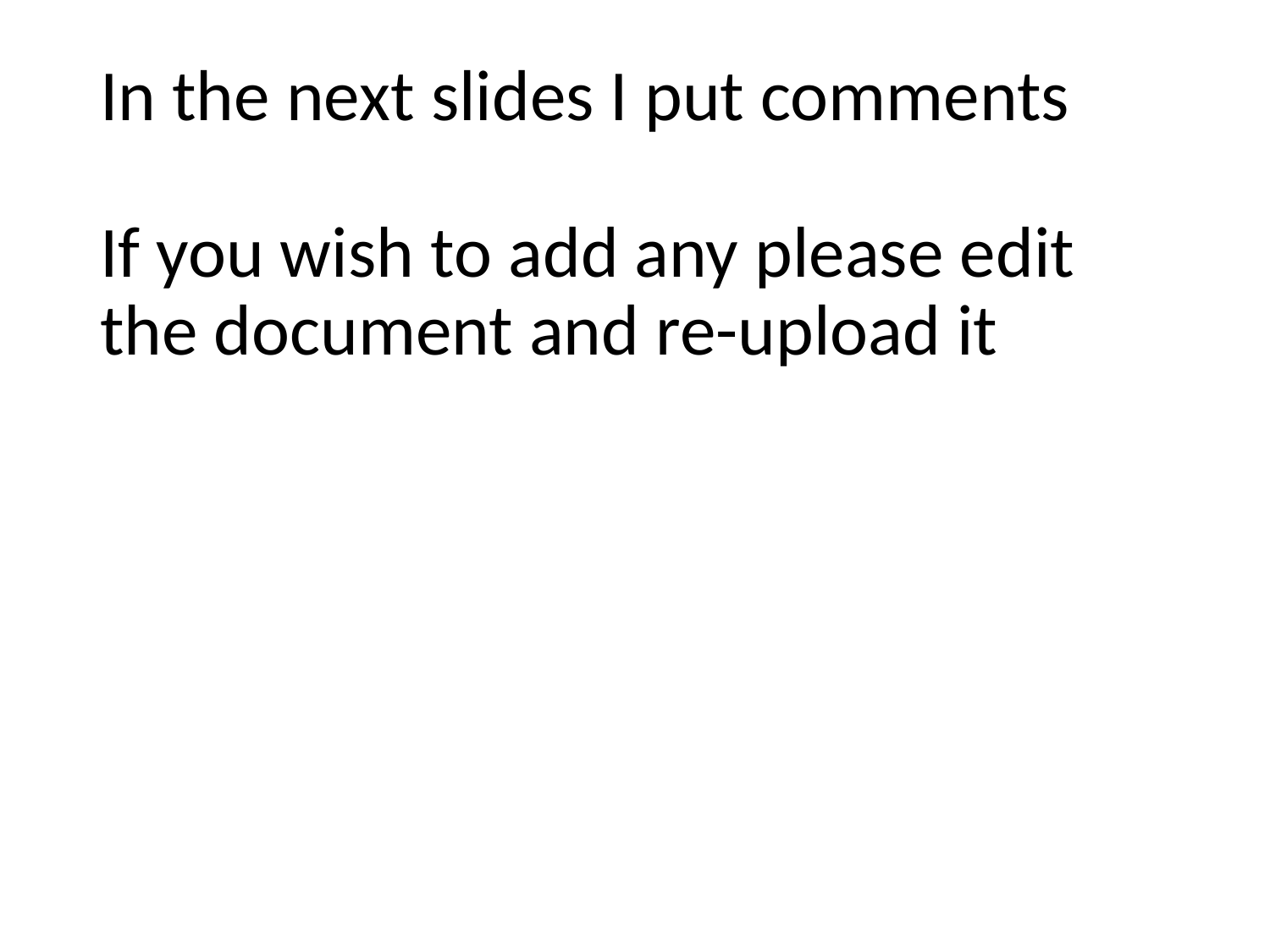

# In the next slides I put comments If you wish to add any please edit the document and re-upload it